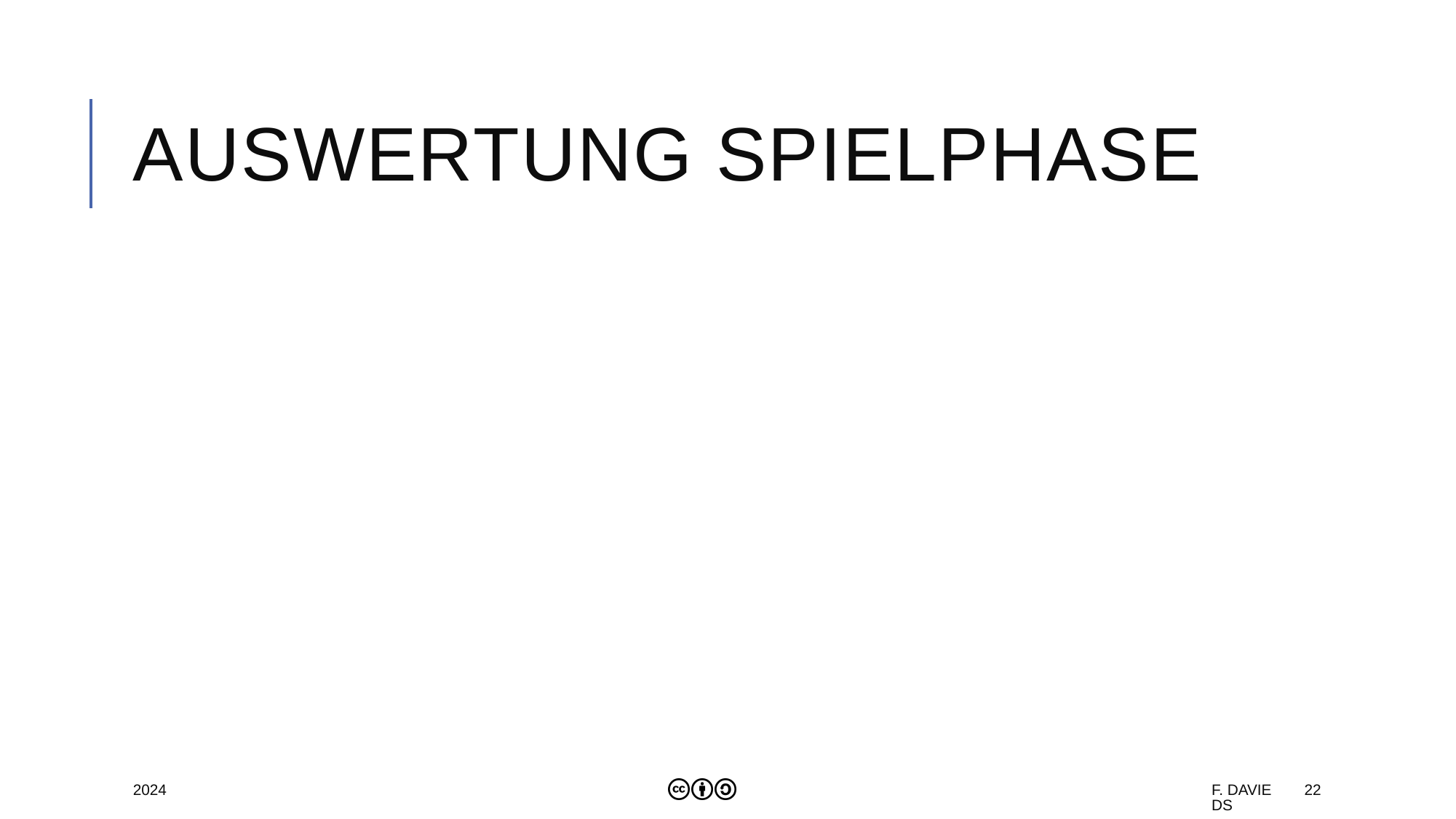

# Auswertung Spielphase
2024
F. Davieds
22